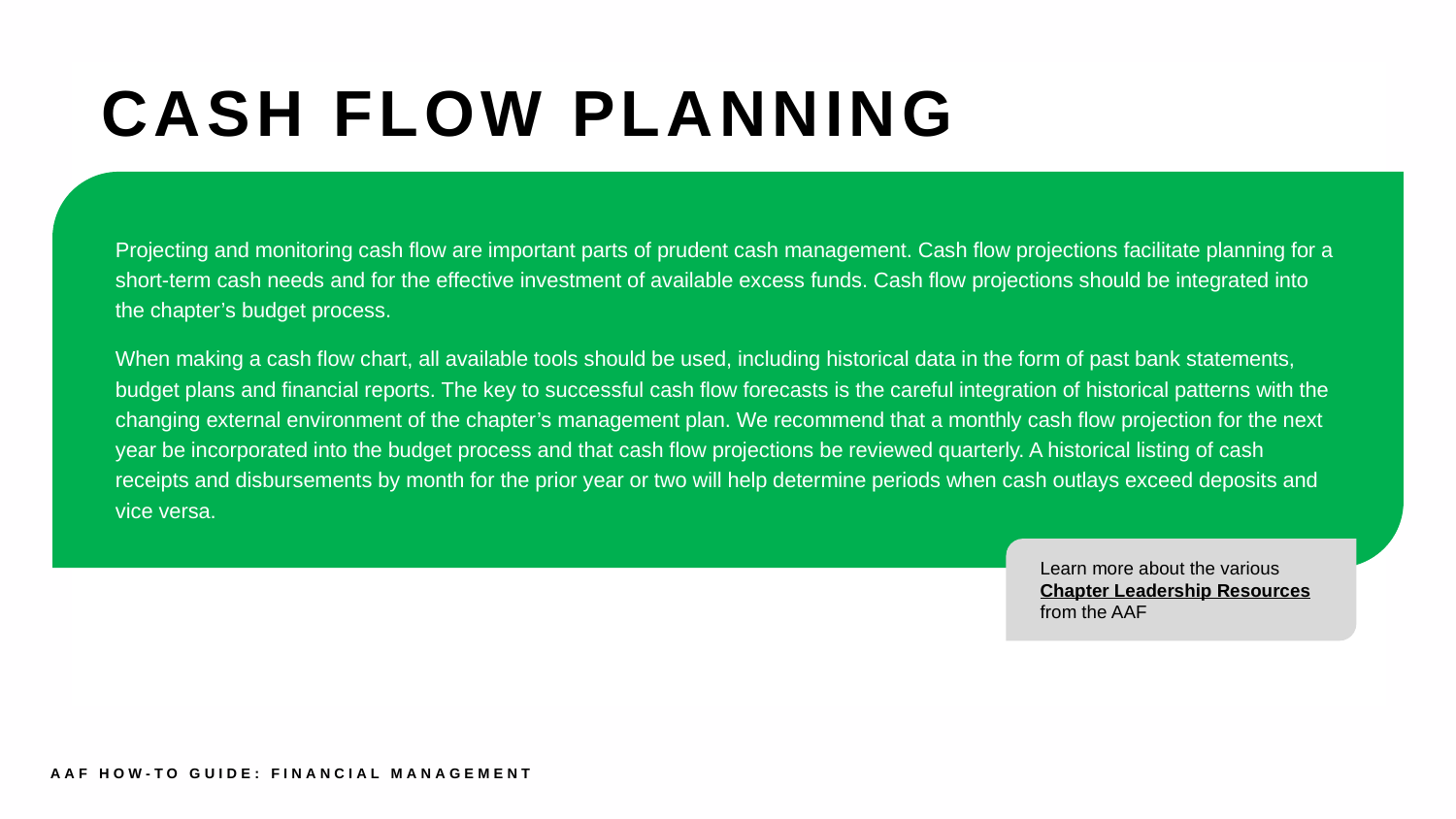

CASH FLOW PLANNING
Projecting and monitoring cash flow are important parts of prudent cash management. Cash flow projections facilitate planning for a short-term cash needs and for the effective investment of available excess funds. Cash flow projections should be integrated into the chapter’s budget process.
When making a cash flow chart, all available tools should be used, including historical data in the form of past bank statements, budget plans and financial reports. The key to successful cash flow forecasts is the careful integration of historical patterns with the changing external environment of the chapter’s management plan. We recommend that a monthly cash flow projection for the next year be incorporated into the budget process and that cash flow projections be reviewed quarterly. A historical listing of cash receipts and disbursements by month for the prior year or two will help determine periods when cash outlays exceed deposits and vice versa.

Learn more about the various Chapter Leadership Resources
from the AAF